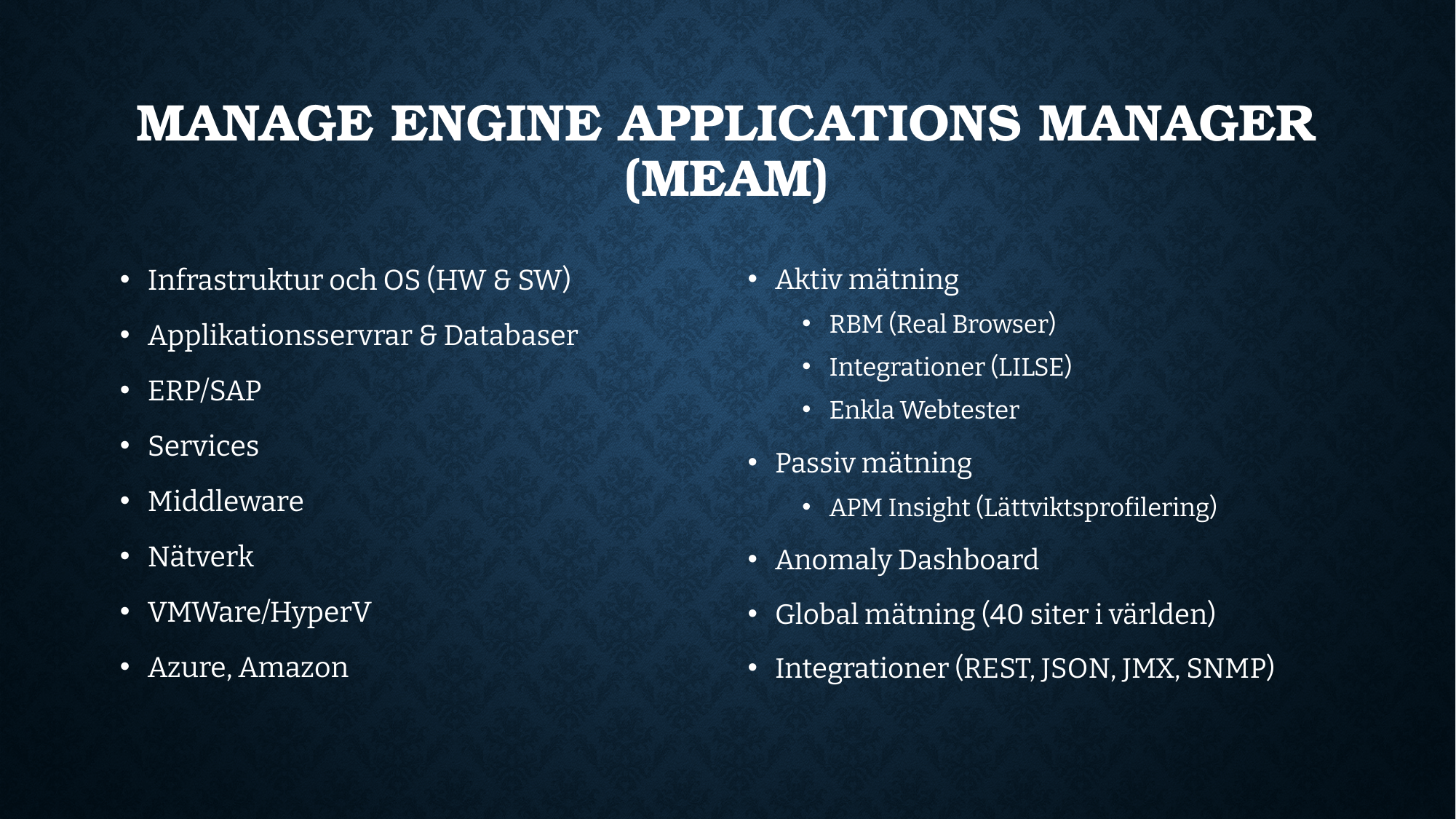

# Manage Engine Applications Manager (MEAM)
Infrastruktur och OS (HW & SW)
Applikationsservrar & Databaser
ERP/SAP
Services
Middleware
Nätverk
VMWare/HyperV
Azure, Amazon
Aktiv mätning
RBM (Real Browser)
Integrationer (LILSE)
Enkla Webtester
Passiv mätning
APM Insight (Lättviktsprofilering)
Anomaly Dashboard
Global mätning (40 siter i världen)
Integrationer (REST, JSON, JMX, SNMP)